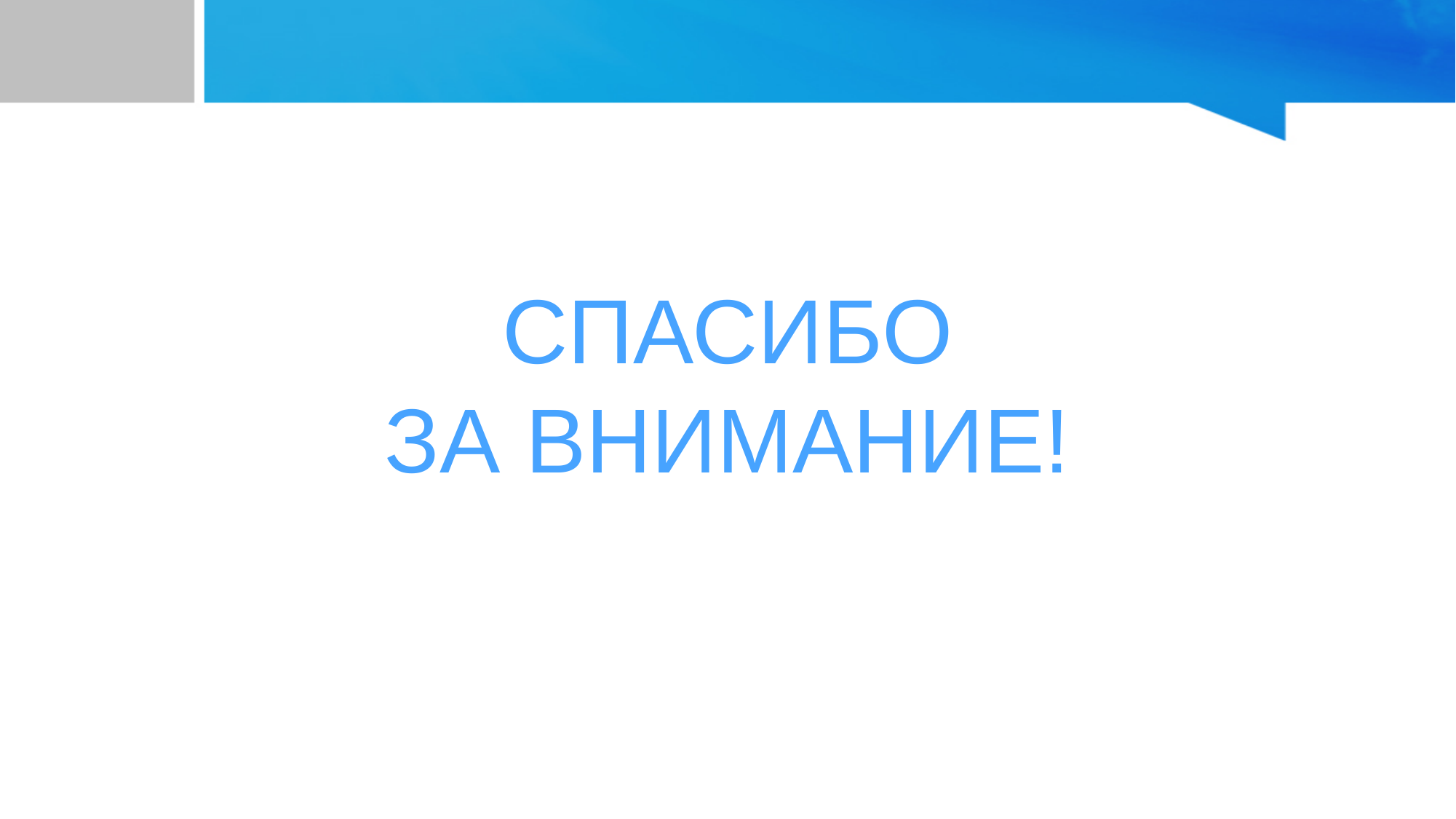

# СПАСИБО ЗА ВНИМАНИЕ! Спасибо за внимание!